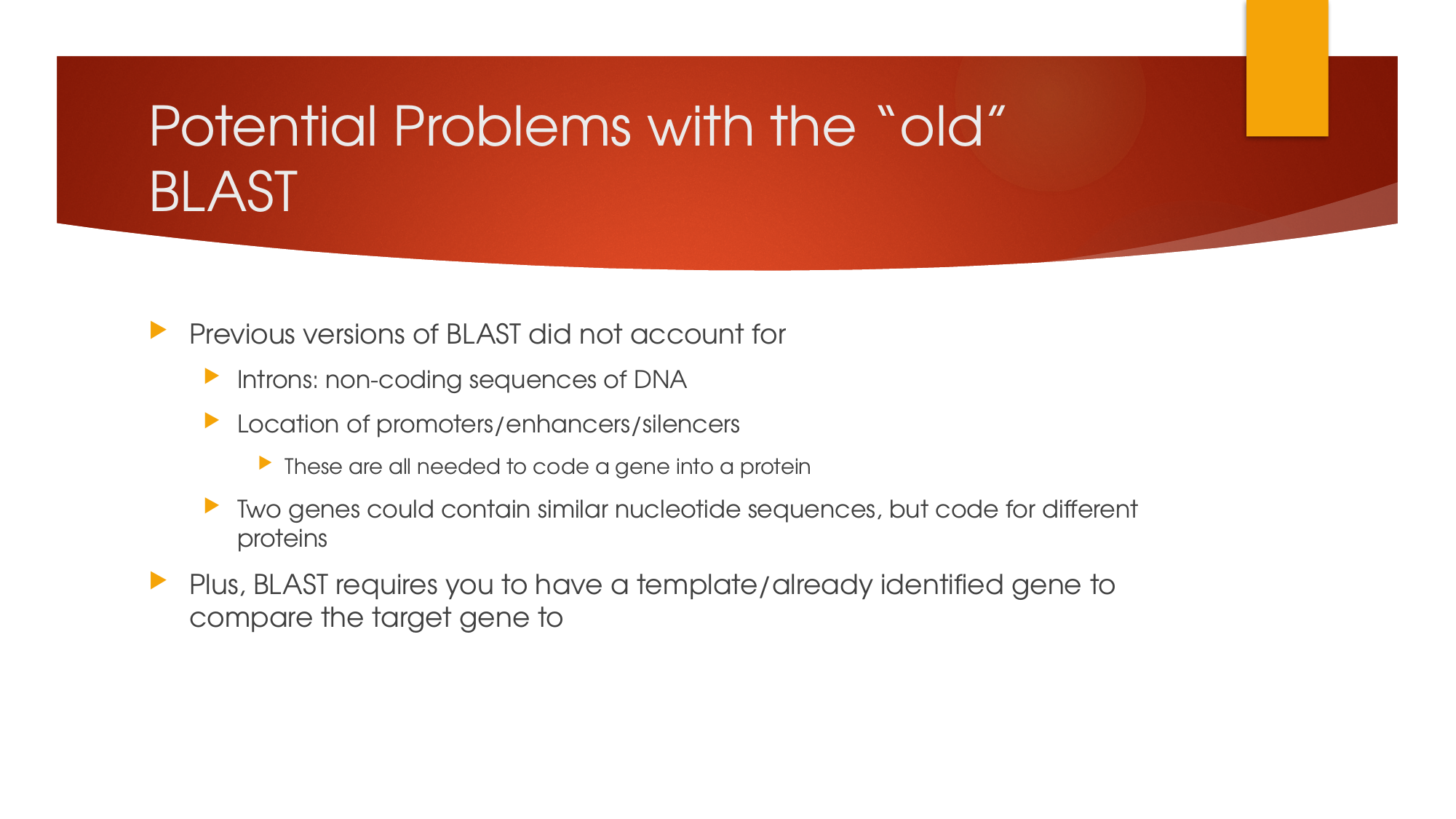

# Potential Problems with the “old” BLAST
Previous versions of BLAST did not account for
Introns: non-coding sequences of DNA
Location of promoters/enhancers/silencers
These are all needed to code a gene into a protein
Two genes could contain similar nucleotide sequences, but code for different proteins
Plus, BLAST requires you to have a template/already identified gene to compare the target gene to